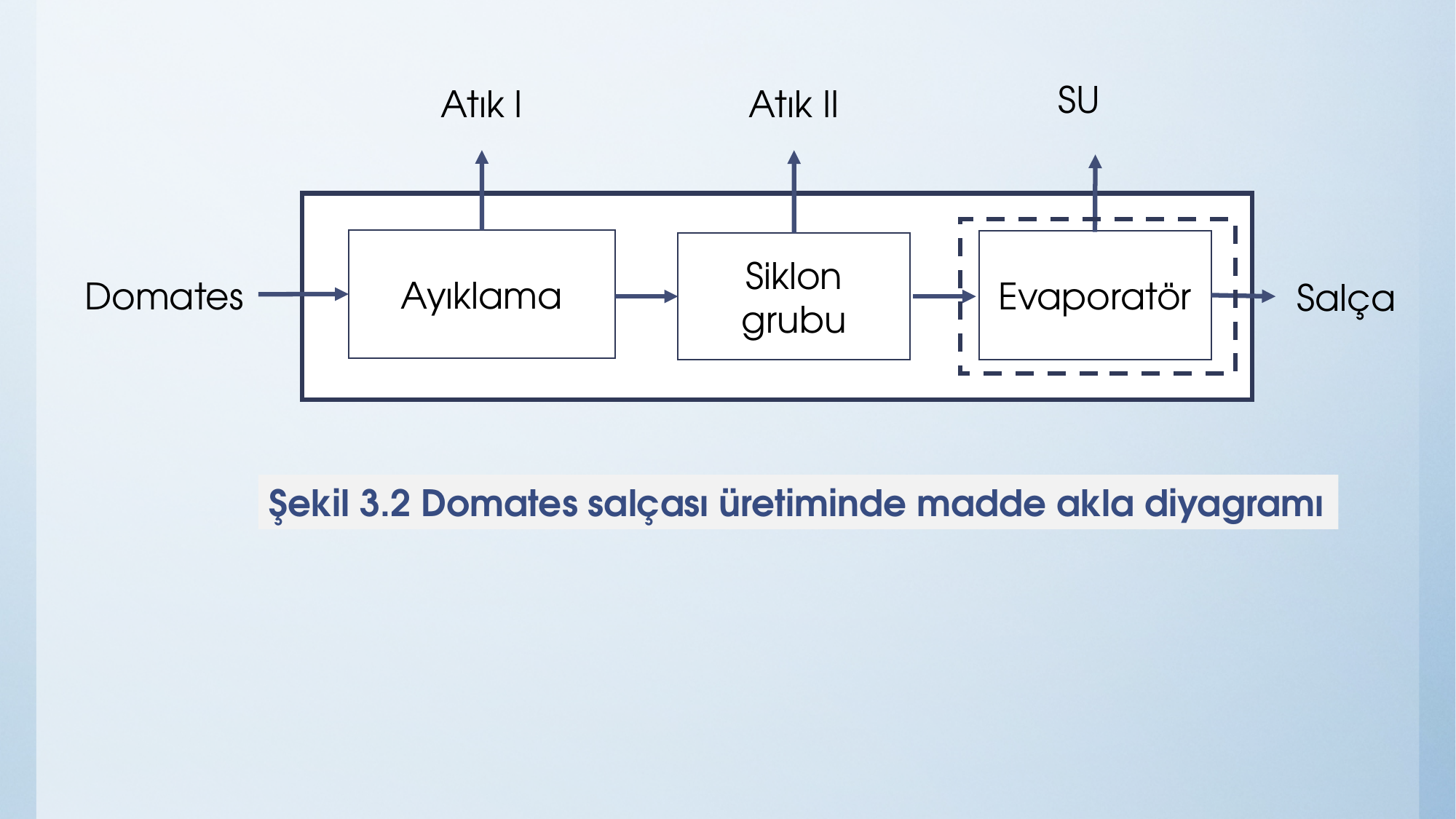

SU
Atık I
Atık II

Ayıklama
Evaporatör
Siklon grubu
Domates
Salça
Şekil 3.2 Domates salçası üretiminde madde akla diyagramı